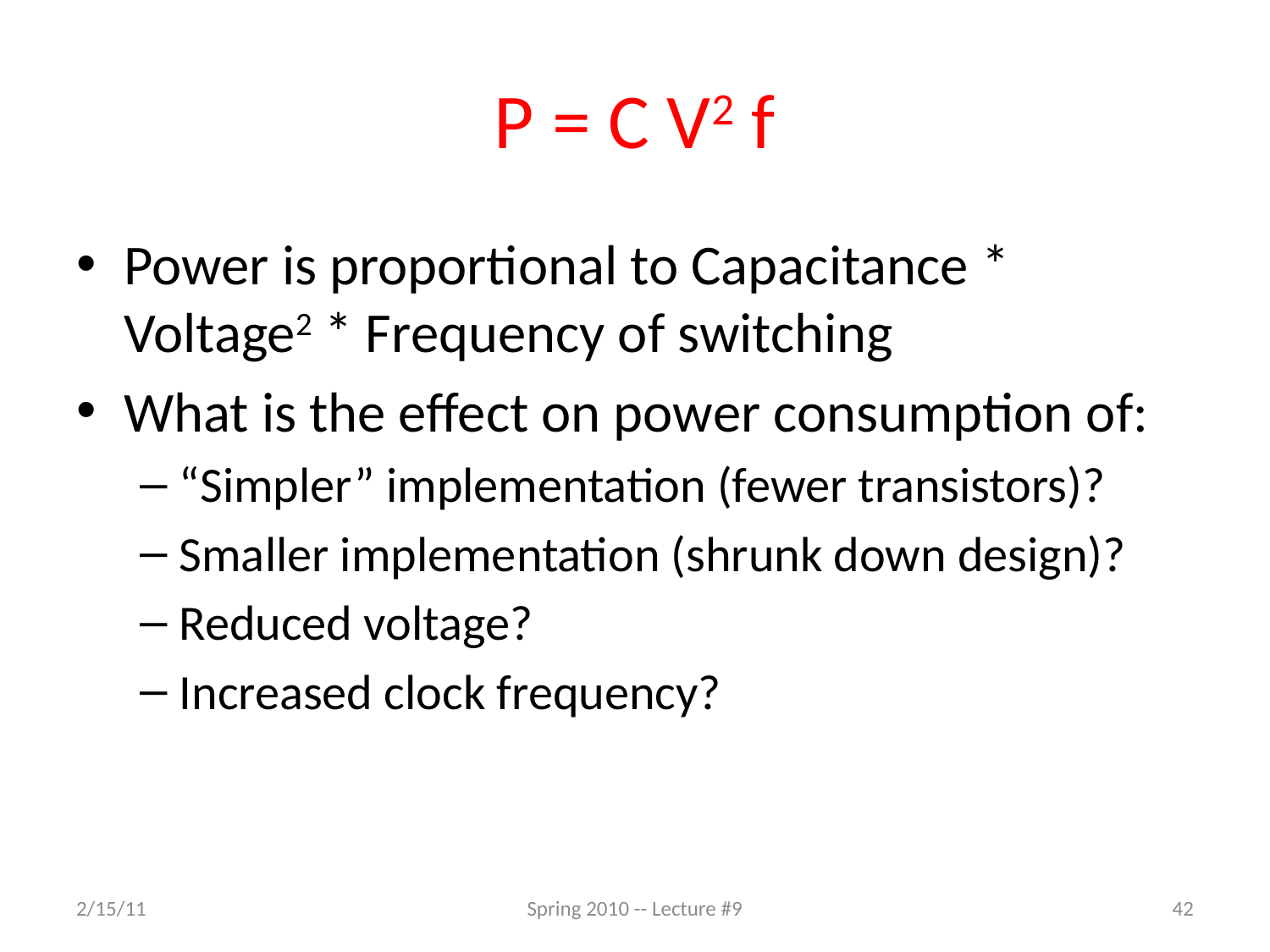

# P = C V2 f
Power is proportional to Capacitance * Voltage2 * Frequency of switching
What is the effect on power consumption of:
“Simpler” implementation (fewer transistors)?
Smaller implementation (shrunk down design)?
Reduced voltage?
Increased clock frequency?
2/15/11
Spring 2010 -- Lecture #9
42